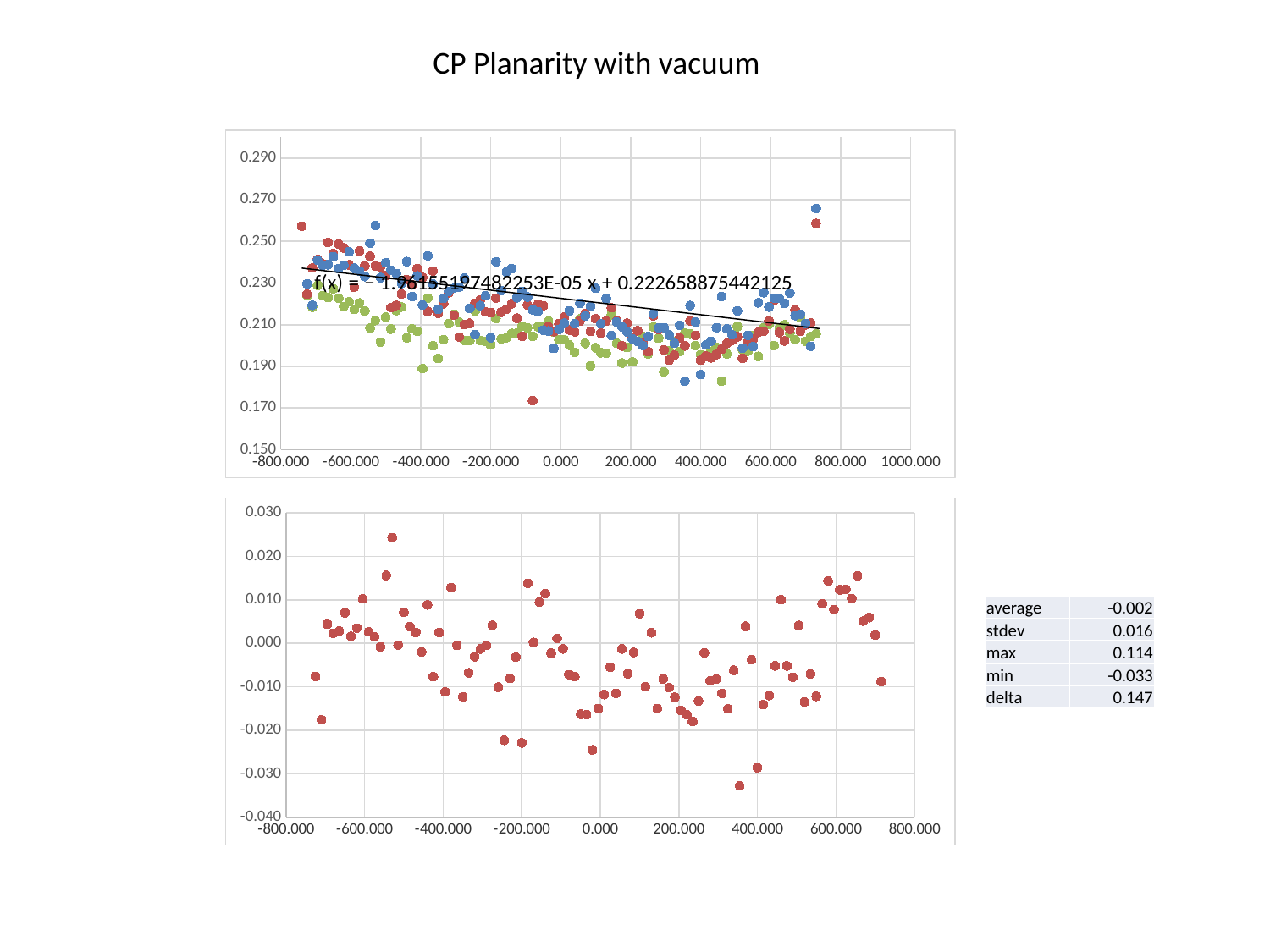

CP Planarity with vacuum

### Chart

| Category |  |  |  |
|---|---|---|---|

### Chart

| Category |  |
|---|---|
| average | -0.002 |
| --- | --- |
| stdev | 0.016 |
| max | 0.114 |
| min | -0.033 |
| delta | 0.147 |